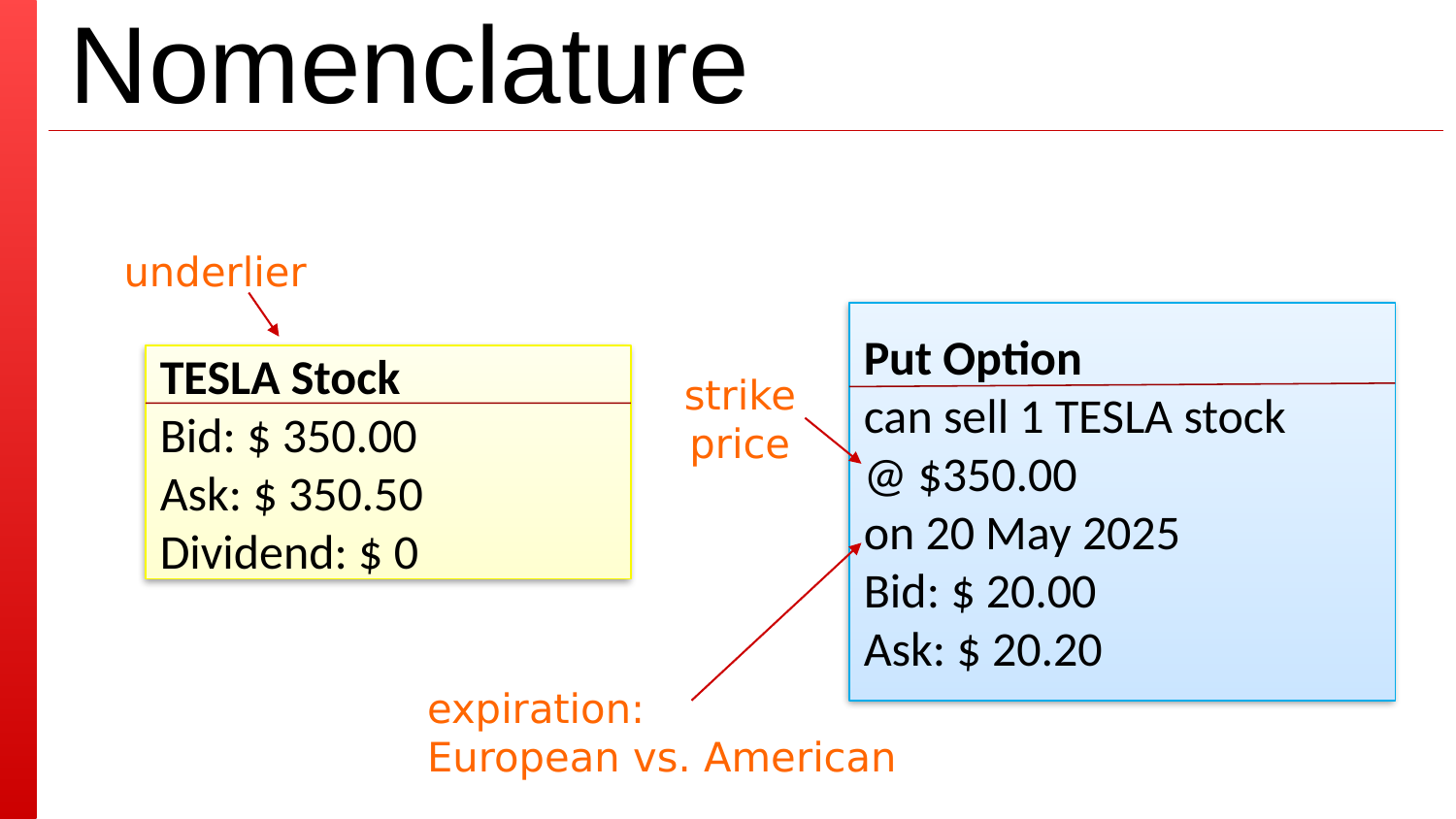

# Nomenclature
underlier

Put Option
can sell 1 TESLA stock
@ $350.00
on 20 May 2025
Bid: $ 20.00
Ask: $ 20.20
TESLA Stock
Bid: $ 350.00
Ask: $ 350.50
Dividend: $ 0
strike price

expiration:
European vs. American